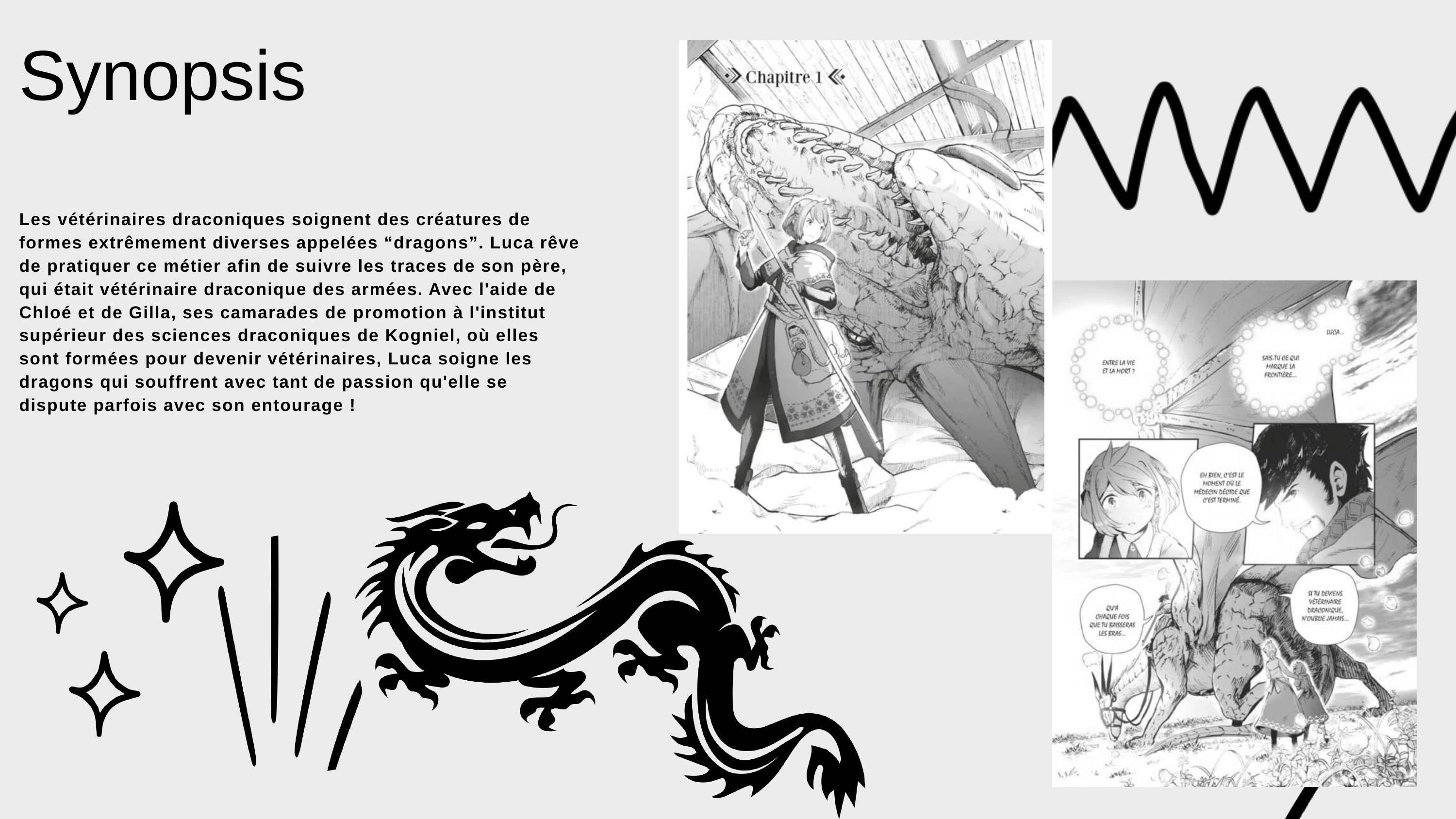

Synopsis

Les vétérinaires draconiques soignent des créatures de formes extrêmement diverses appelées “dragons”. Luca rêve de pratiquer ce métier afin de suivre les traces de son père, qui était vétérinaire draconique des armées. Avec l'aide de Chloé et de Gilla, ses camarades de promotion à l'institut supérieur des sciences draconiques de Kogniel, où elles sont formées pour devenir vétérinaires, Luca soigne les dragons qui souffrent avec tant de passion qu'elle se dispute parfois avec son entourage !